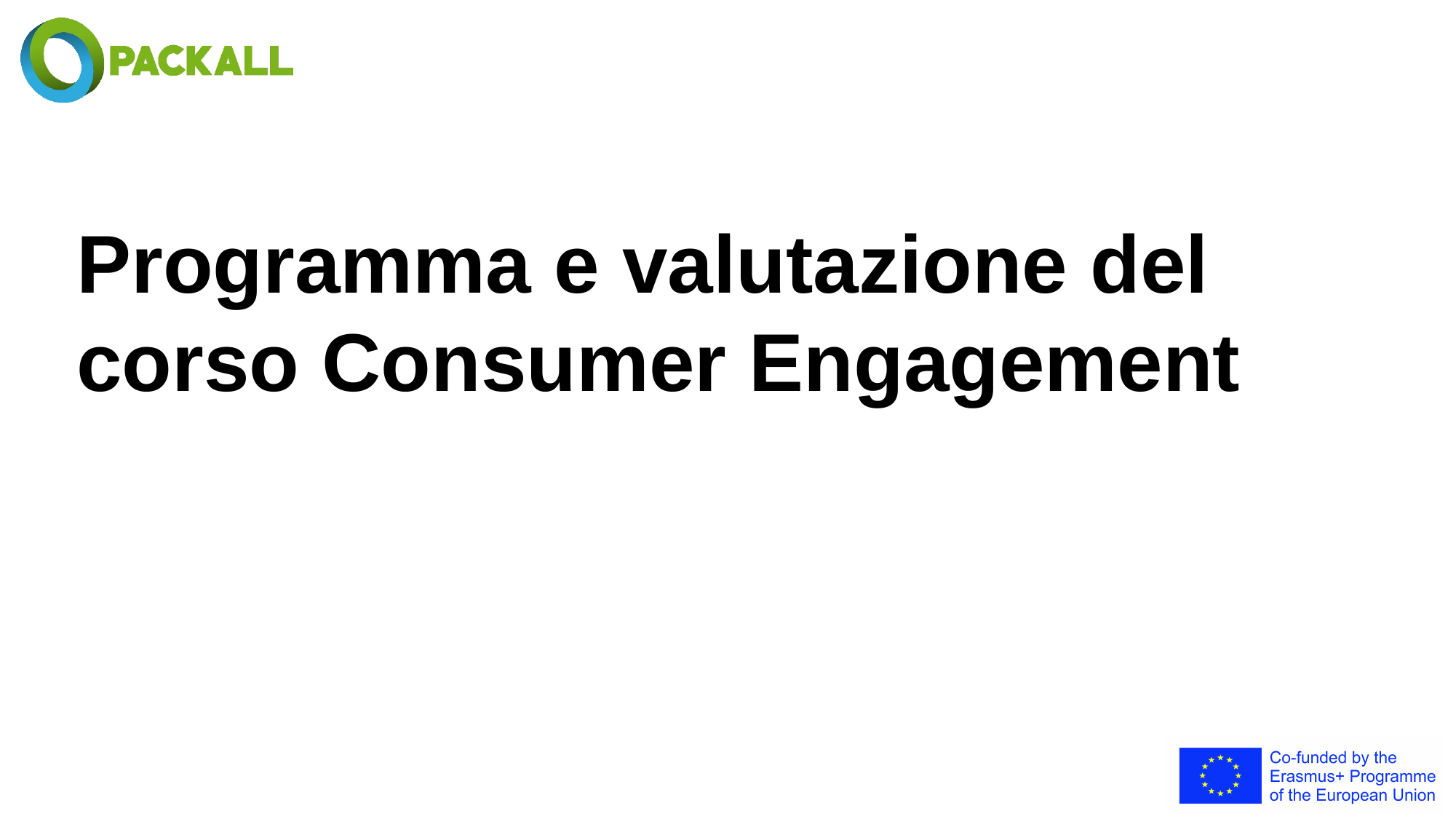

# Programma e valutazione del corso Consumer Engagement